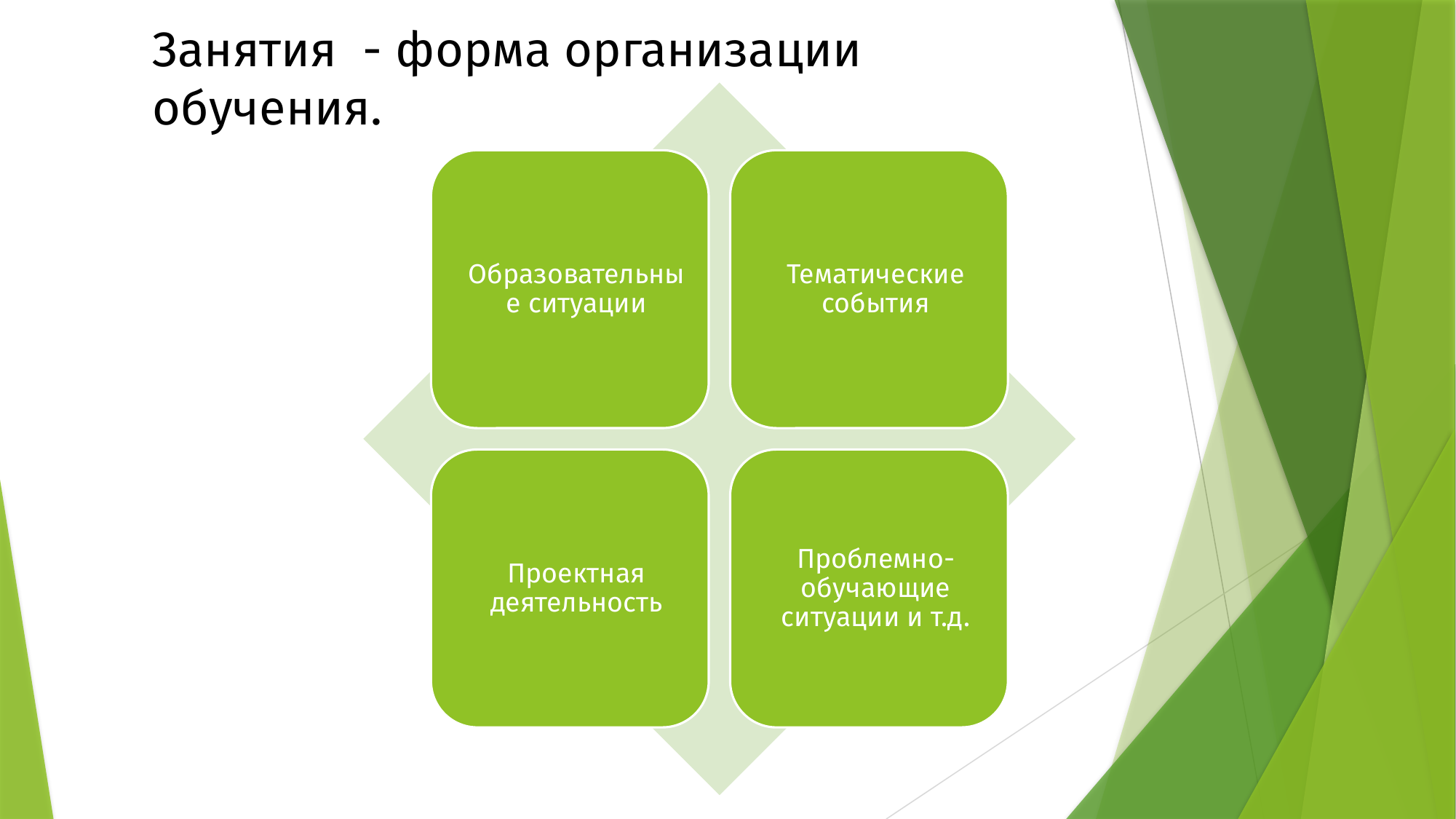

Занятия  - форма организации обучения.
Образовательные ситуации
Тематические события
Проектная деятельность
Проблемно-обучающие ситуации и т.д.